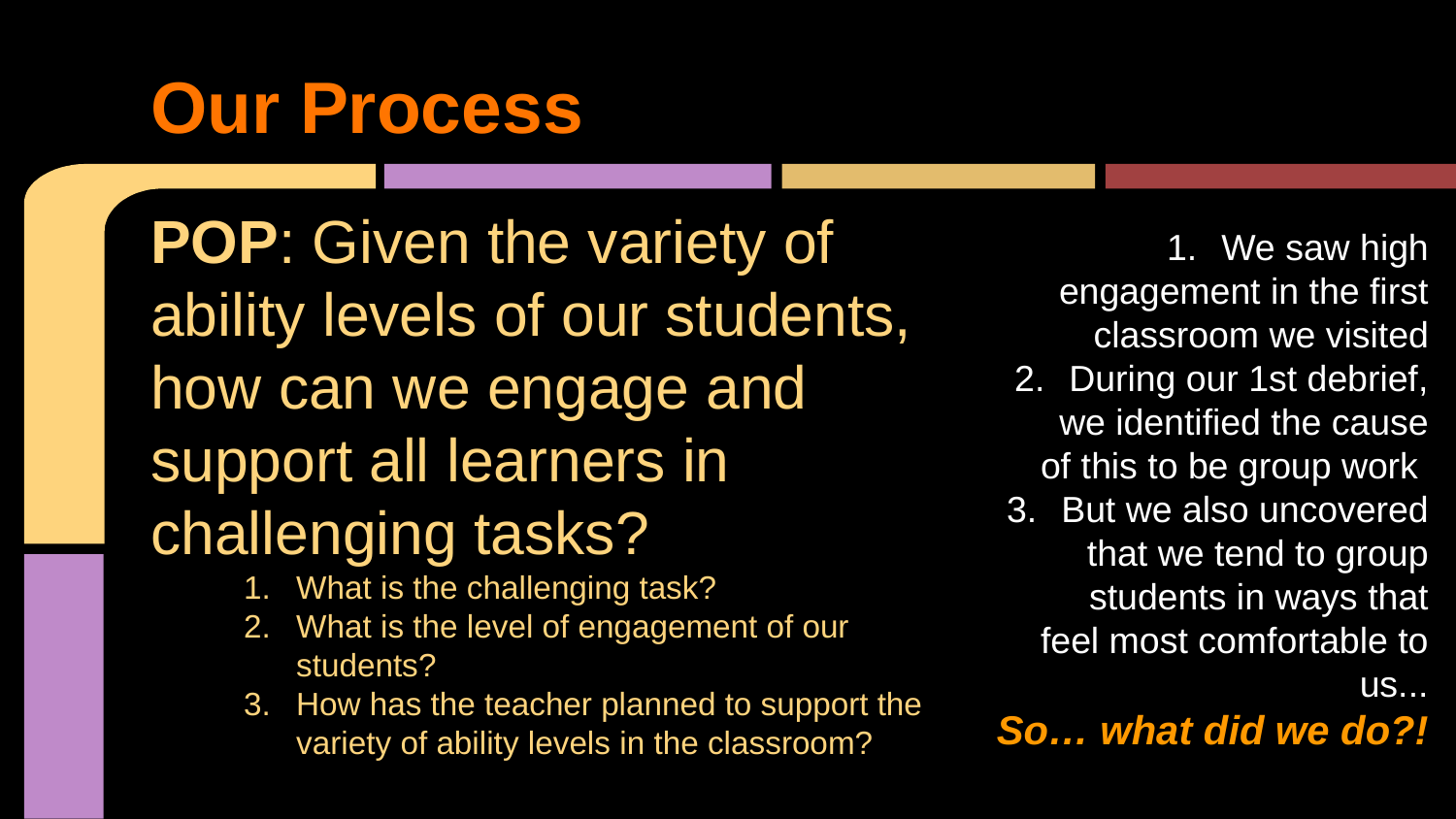

# Our Process
POP: Given the variety of ability levels of our students, how can we engage and support all learners in challenging tasks?
What is the challenging task?
What is the level of engagement of our students?
How has the teacher planned to support the variety of ability levels in the classroom?

Estel
We saw high engagement in the first classroom we visited
During our 1st debrief, we identified the cause of this to be group work
But we also uncovered that we tend to group students in ways that feel most comfortable to us...
So… what did we do?!